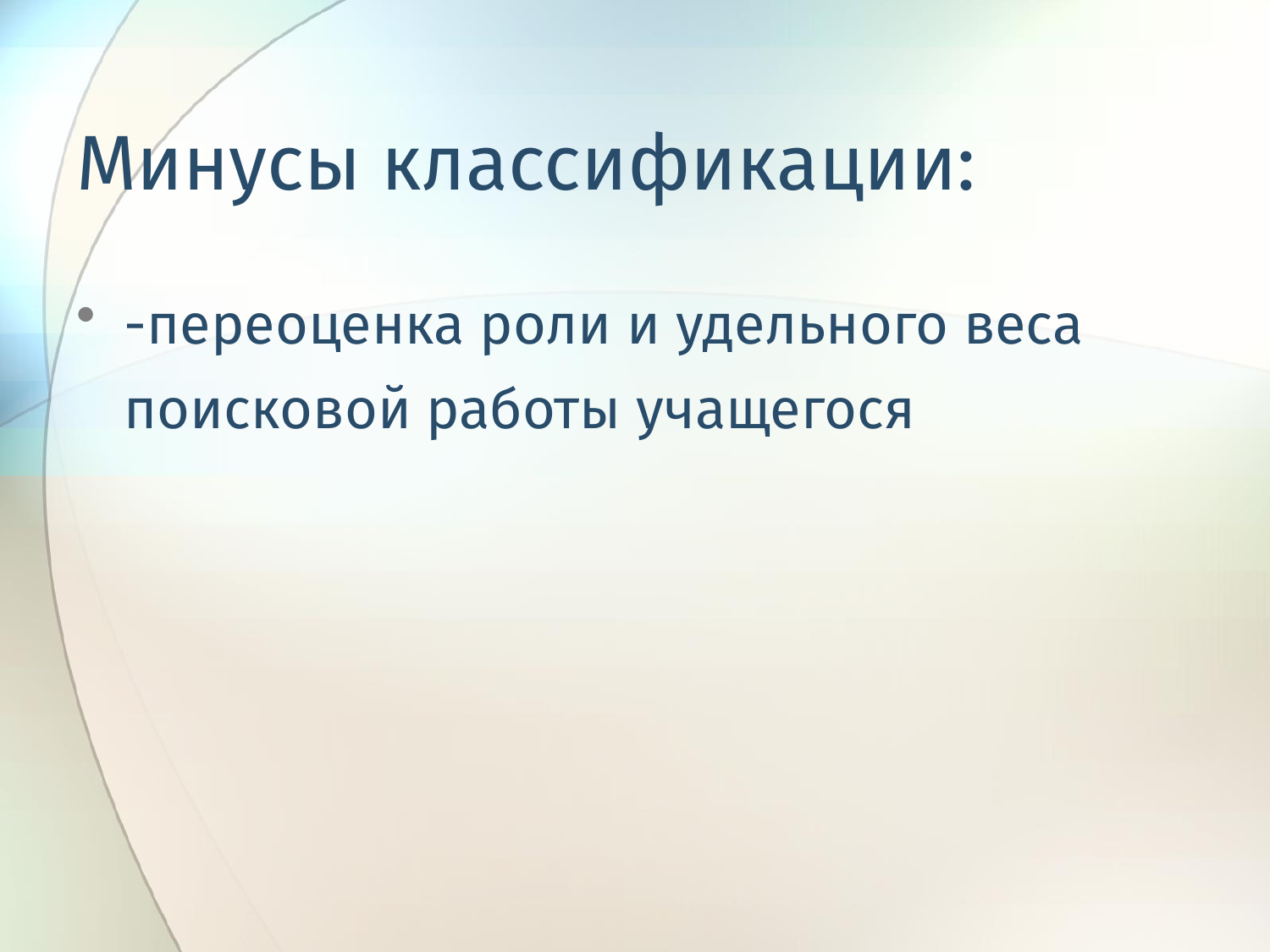

# Минусы классификации:
-переоценка роли и удельного веса поисковой работы учащегося